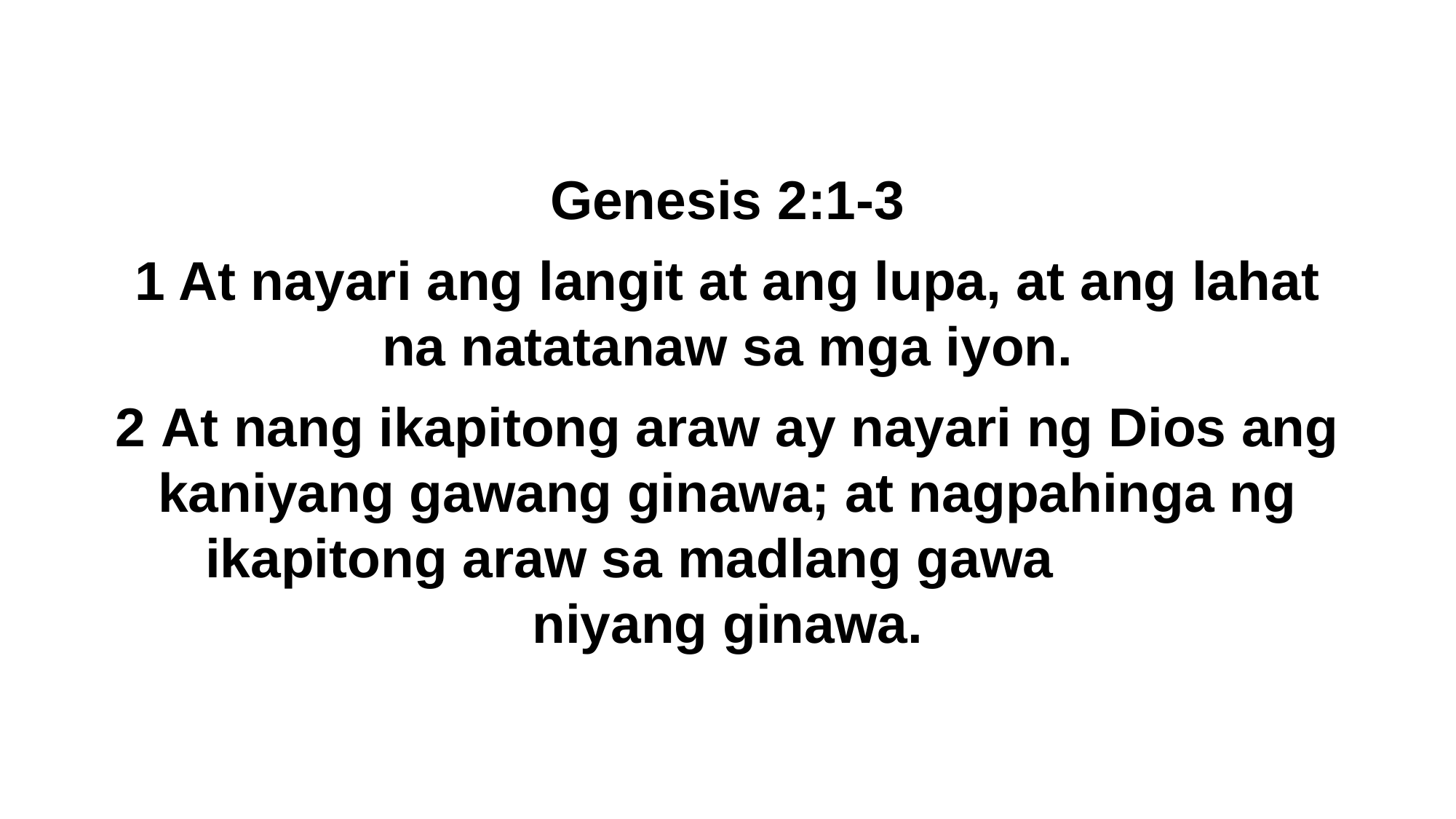

Genesis 2:1-3
1 At nayari ang langit at ang lupa, at ang lahat na natatanaw sa mga iyon.
2 At nang ikapitong araw ay nayari ng Dios ang kaniyang gawang ginawa; at nagpahinga ng ikapitong araw sa madlang gawa              niyang ginawa.